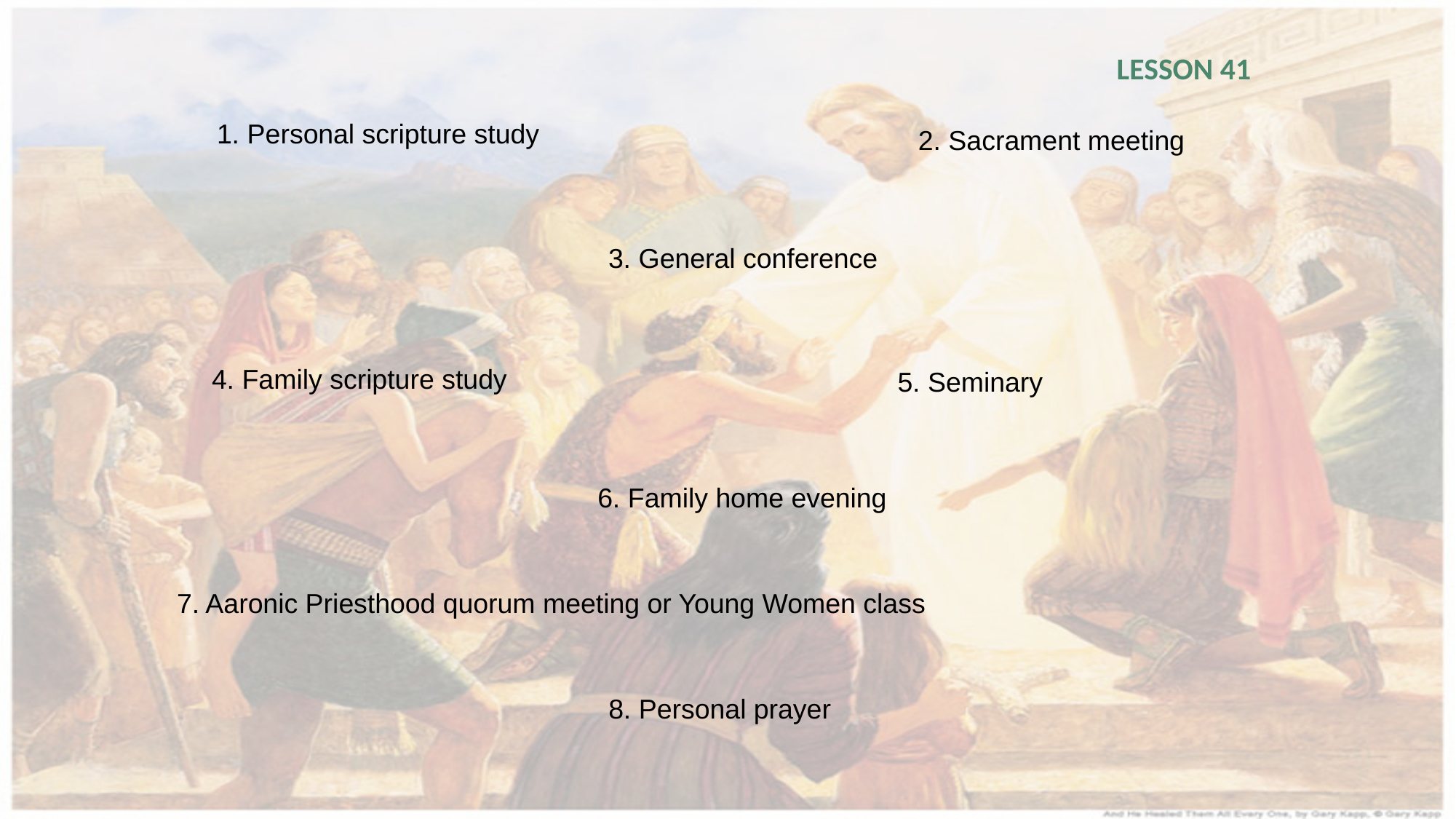

LESSON 41

1. Personal scripture study
 2. Sacrament meeting
3. General conference
4. Family scripture study
5. Seminary
6. Family home evening
7. Aaronic Priesthood quorum meeting or Young Women class
8. Personal prayer